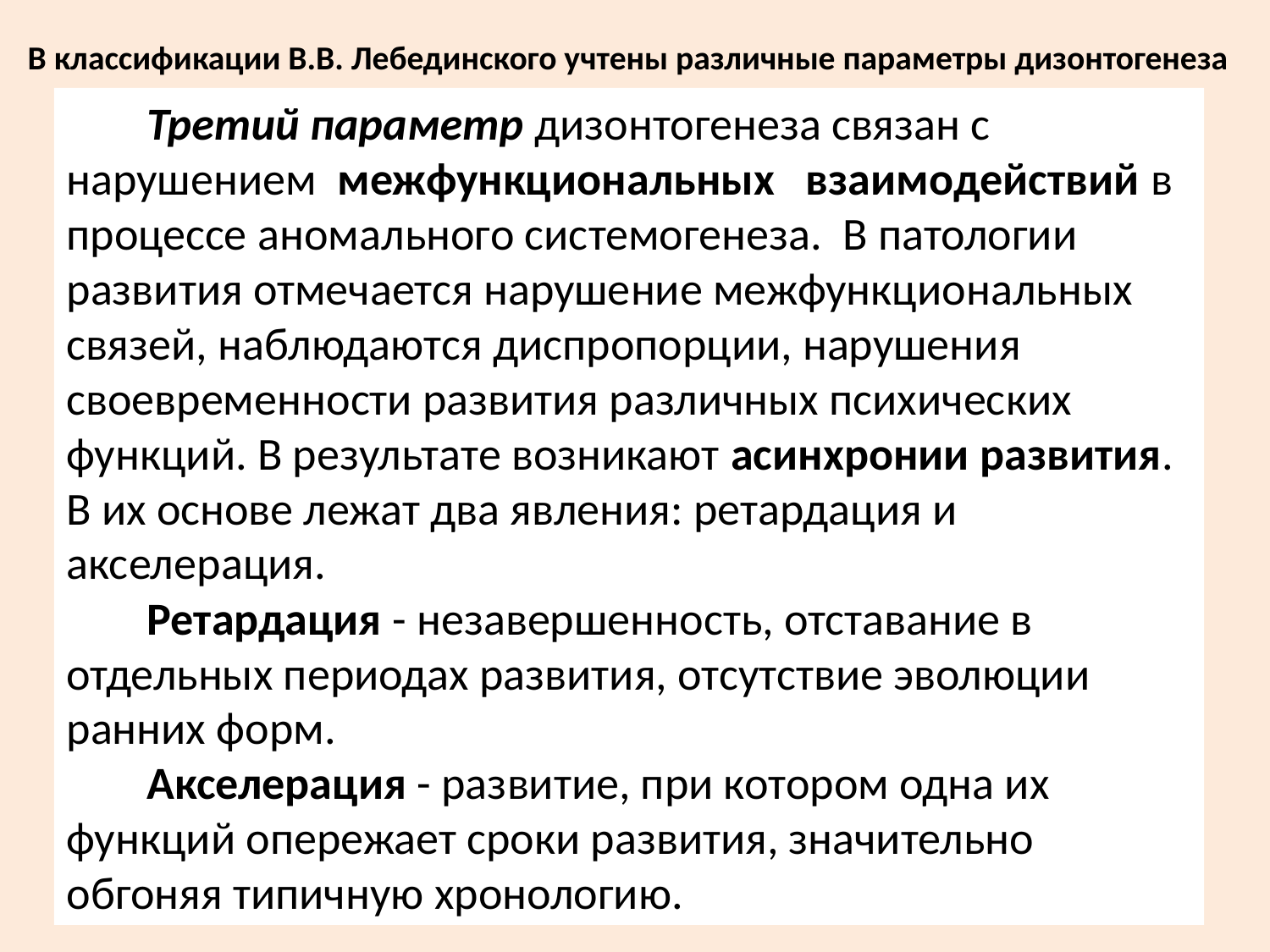

В классификации В.В. Лебединского учтены различные параметры дизонтогенеза
Третий параметр дизонтогенеза связан с нарушением  межфункциональных   взаимодействий в процессе аномального системогенеза.  В патологии развития отмечается нарушение межфункциональных связей, наблюдаются диспропорции, нарушения своевременности развития различных психических функций. В результате возникают асинхронии развития. В их основе лежат два явления: ретардация и акселерация.
Ретардация - незавершенность, отставание в отдельных периодах развития, отсутствие эволюции ранних форм.
Акселерация - развитие, при котором одна их функций опережает сроки развития, значительно обгоняя типичную хронологию.